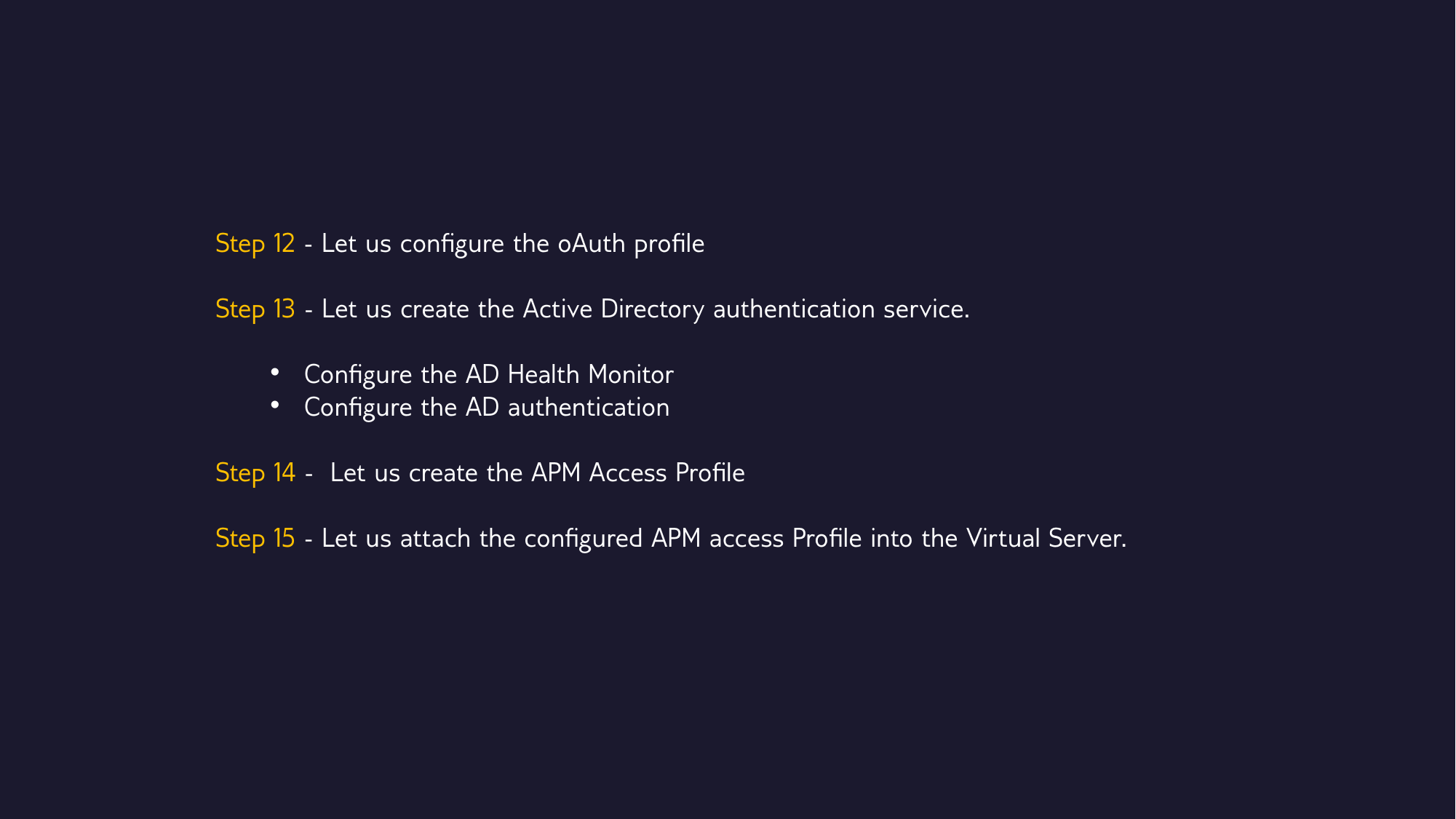

Step 12 - Let us configure the oAuth profile

Step 13 - Let us create the Active Directory authentication service.

Configure the AD Health Monitor
Configure the AD authentication

Step 14 -  Let us create the APM Access Profile

Step 15 - Let us attach the configured APM access Profile into the Virtual Server.